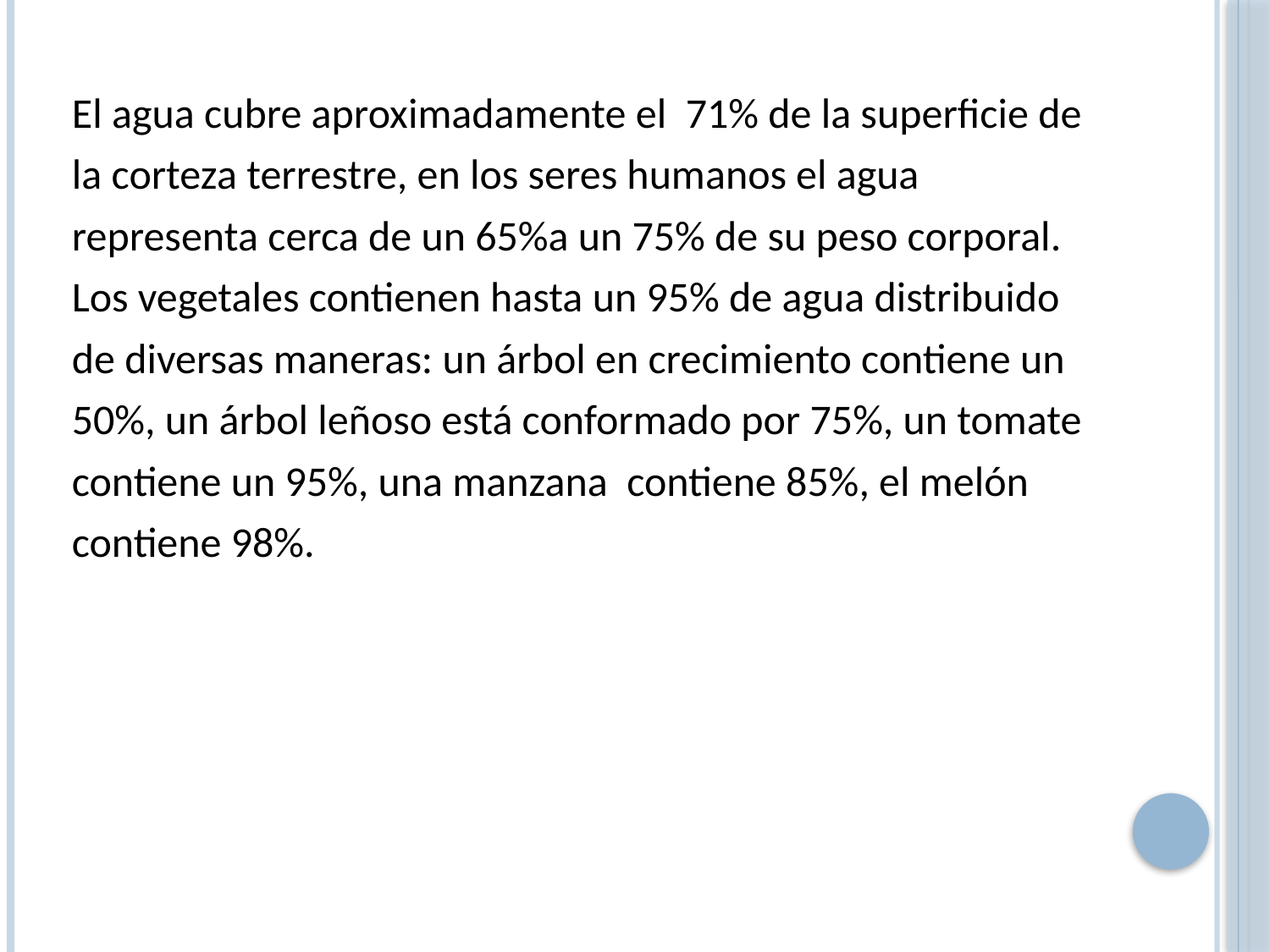

El agua cubre aproximadamente el  71% de la superficie de
la corteza terrestre, en los seres humanos el agua
representa cerca de un 65%a un 75% de su peso corporal.
Los vegetales contienen hasta un 95% de agua distribuido
de diversas maneras: un árbol en crecimiento contiene un
50%, un árbol leñoso está conformado por 75%, un tomate
contiene un 95%, una manzana  contiene 85%, el melón
contiene 98%.